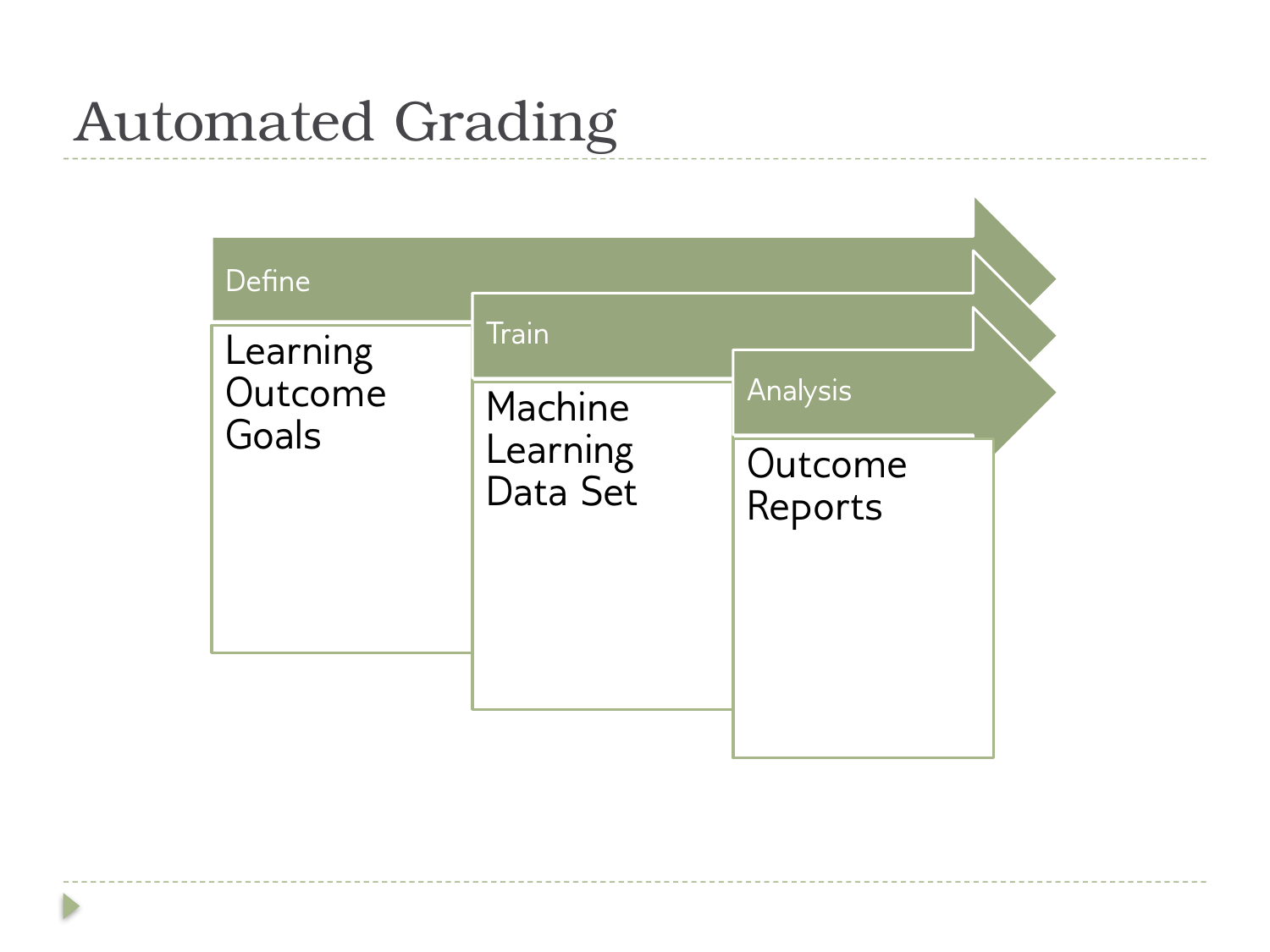

# Automated Grading
Define
Learning
Outcome
Goals
Train
Machine
Learning
Data Set
Analysis
Outcome
Reports